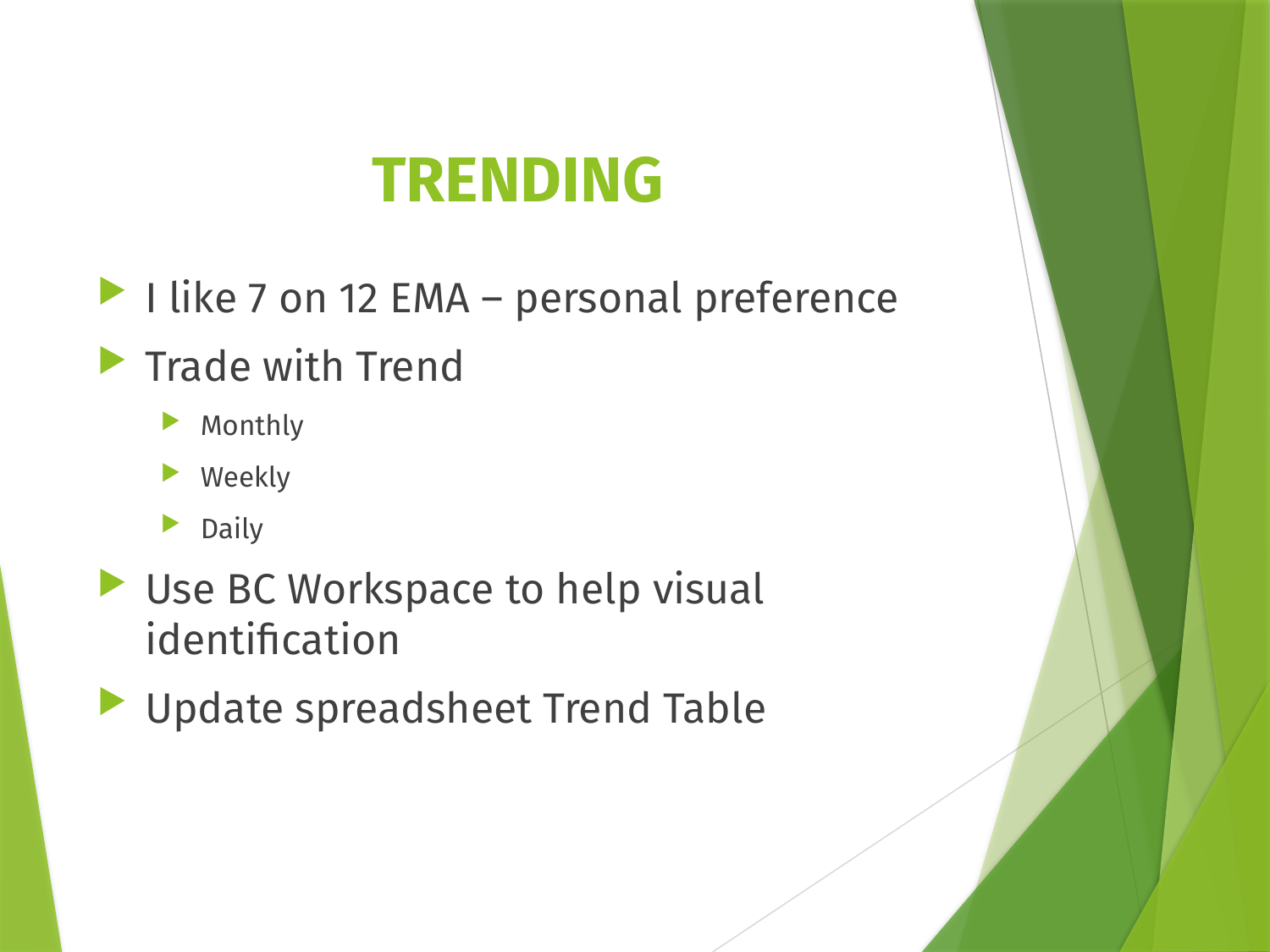

# TRENDING
I like 7 on 12 EMA – personal preference
Trade with Trend
Monthly
Weekly
Daily
Use BC Workspace to help visual identification
Update spreadsheet Trend Table